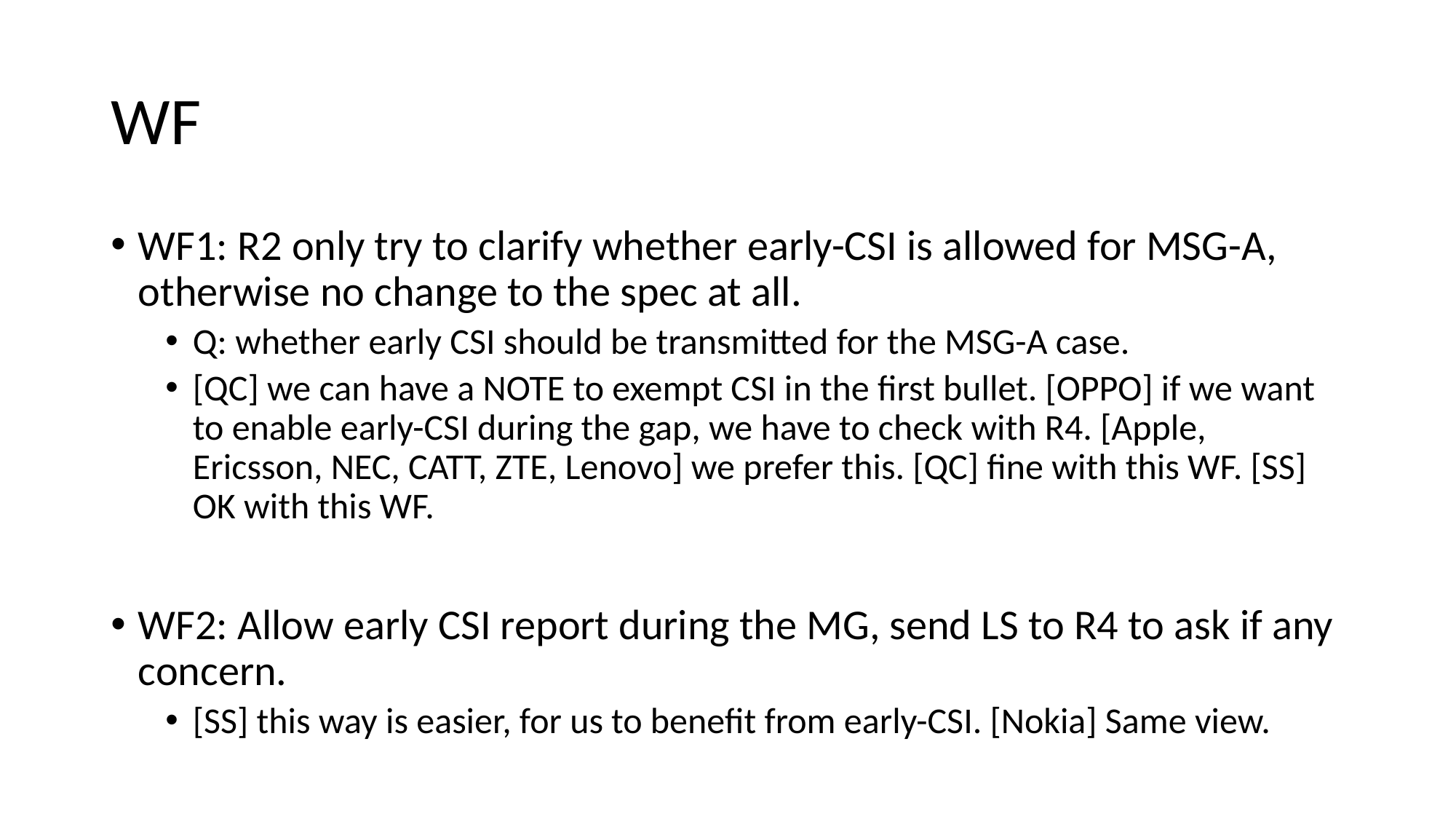

# WF
WF1: R2 only try to clarify whether early-CSI is allowed for MSG-A, otherwise no change to the spec at all.
Q: whether early CSI should be transmitted for the MSG-A case.
[QC] we can have a NOTE to exempt CSI in the first bullet. [OPPO] if we want to enable early-CSI during the gap, we have to check with R4. [Apple, Ericsson, NEC, CATT, ZTE, Lenovo] we prefer this. [QC] fine with this WF. [SS] OK with this WF.

WF2: Allow early CSI report during the MG, send LS to R4 to ask if any concern.
[SS] this way is easier, for us to benefit from early-CSI. [Nokia] Same view.